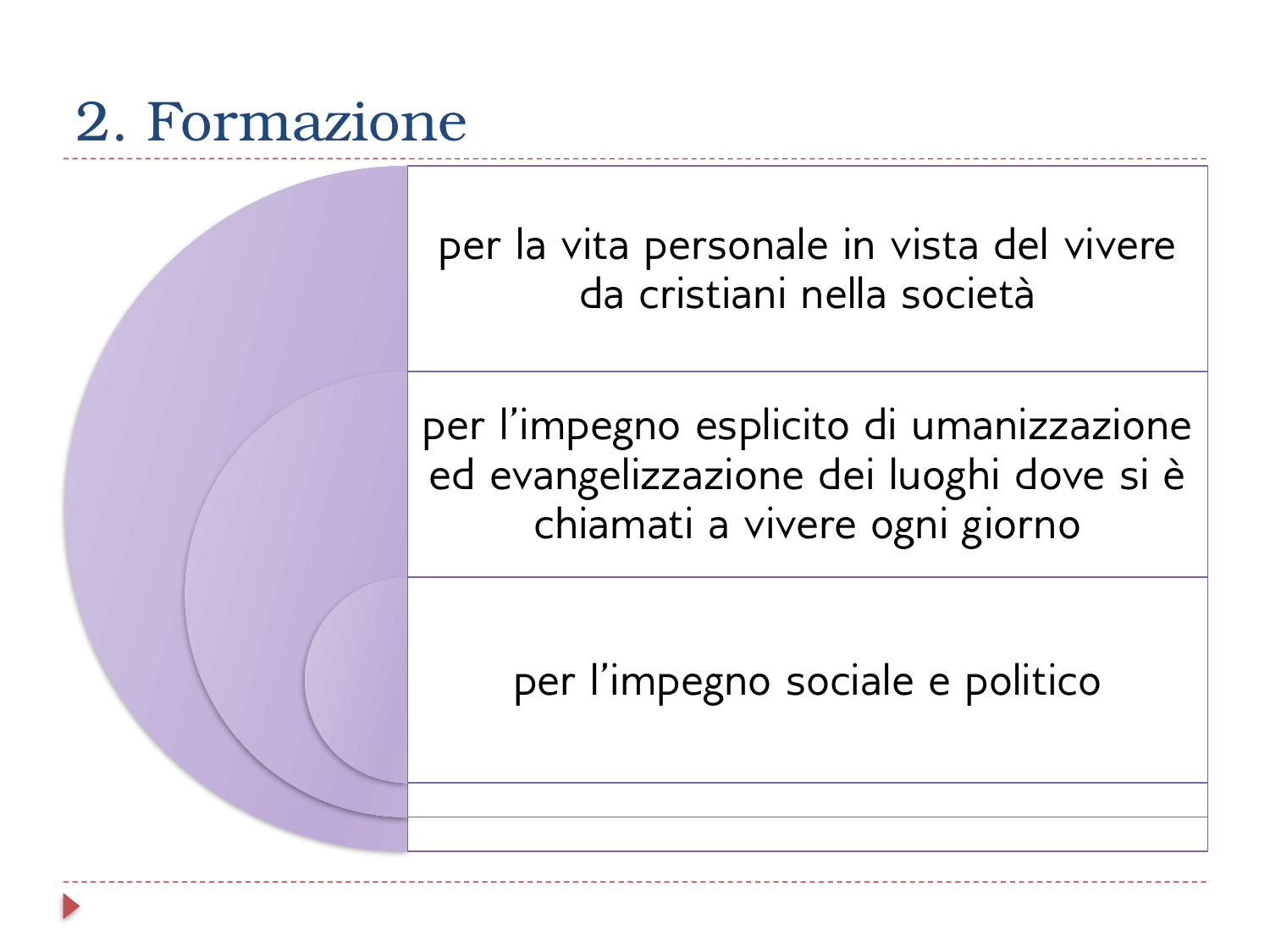

# 2. Formazione
per la vita personale in vista del vivere da cristiani nella società
per l’impegno esplicito di umanizzazione ed evangelizzazione dei luoghi dove si è chiamati a vivere ogni giorno
per l’impegno sociale e politico